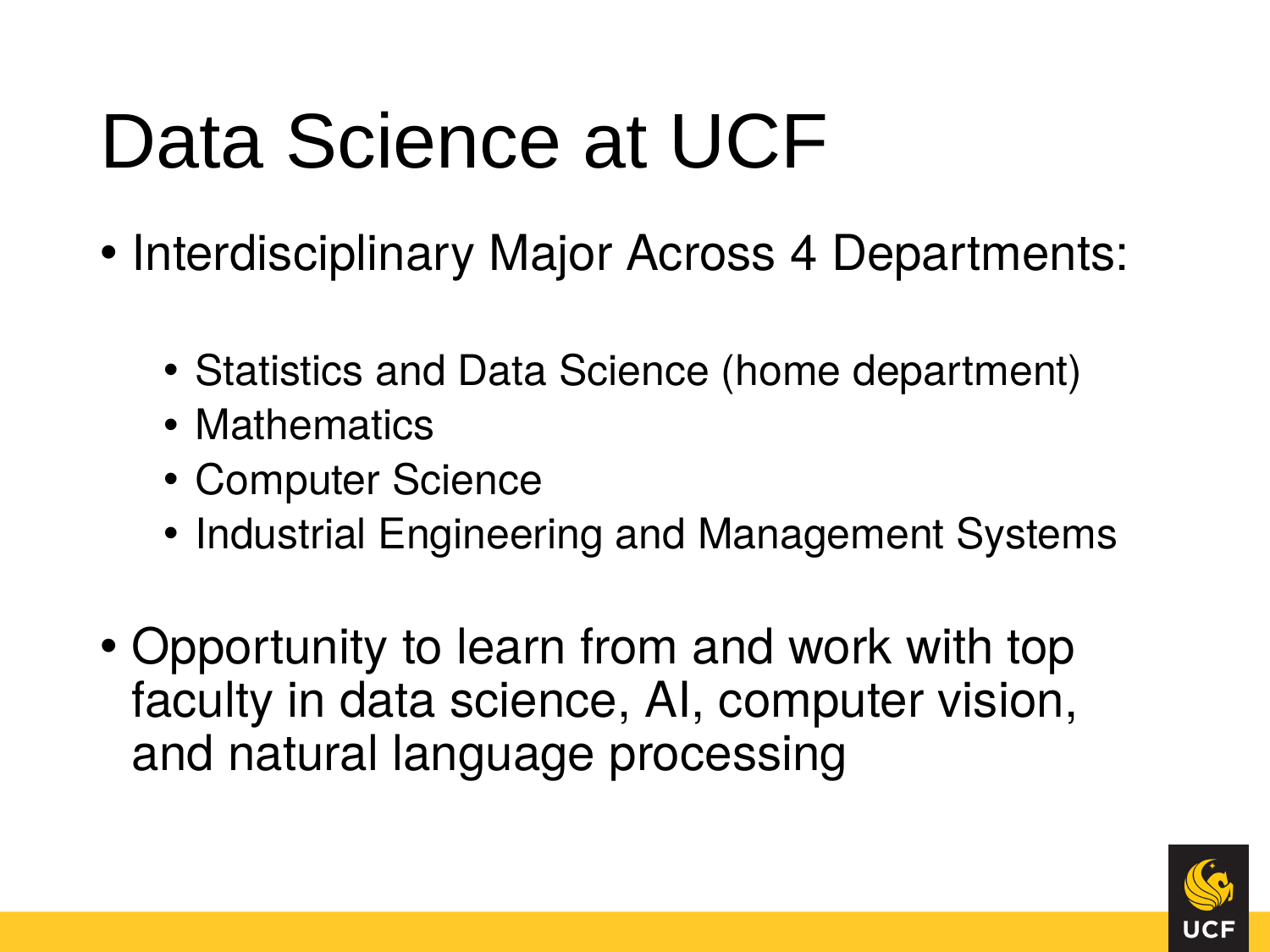

# Data Science at UCF
Interdisciplinary Major Across 4 Departments:
Statistics and Data Science (home department)
Mathematics
Computer Science
Industrial Engineering and Management Systems
Opportunity to learn from and work with top faculty in data science, AI, computer vision, and natural language processing